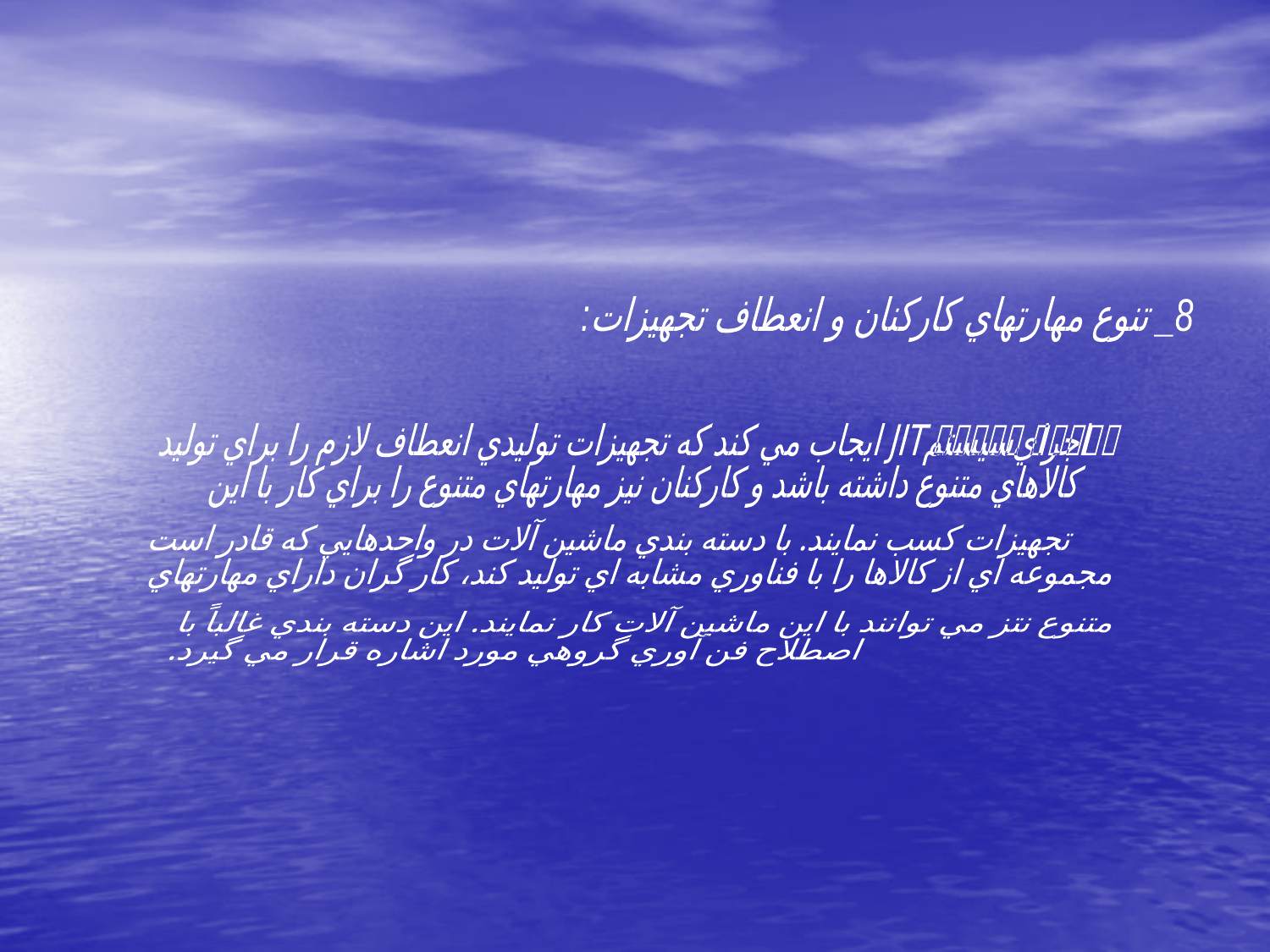

8_ تنوع مهارتهاي كاركنان و انعطاف تجهيزات:
اجراي سيستم JIT ايجاب مي كند كه تجهيزات توليدي انعطاف لازم را براي توليد
كالاهاي متنوع داشته باشد و كاركنان نيز مهارتهاي متنوع را براي كار با اين
تجهيزات كسب نمايند. با دسته بندي ماشين آلات در واحدهايي كه قادر است
مجموعه اي از كالاها را با فناوري مشابه اي توليد كند، كار گران داراي مهارتهاي
متنوع نتز مي توانند با اين ماشين آلات كار نمايند. اين دسته بندي غالباً با
اصطلاح فن آوري گروهي مورد اشاره قرار مي گيرد.